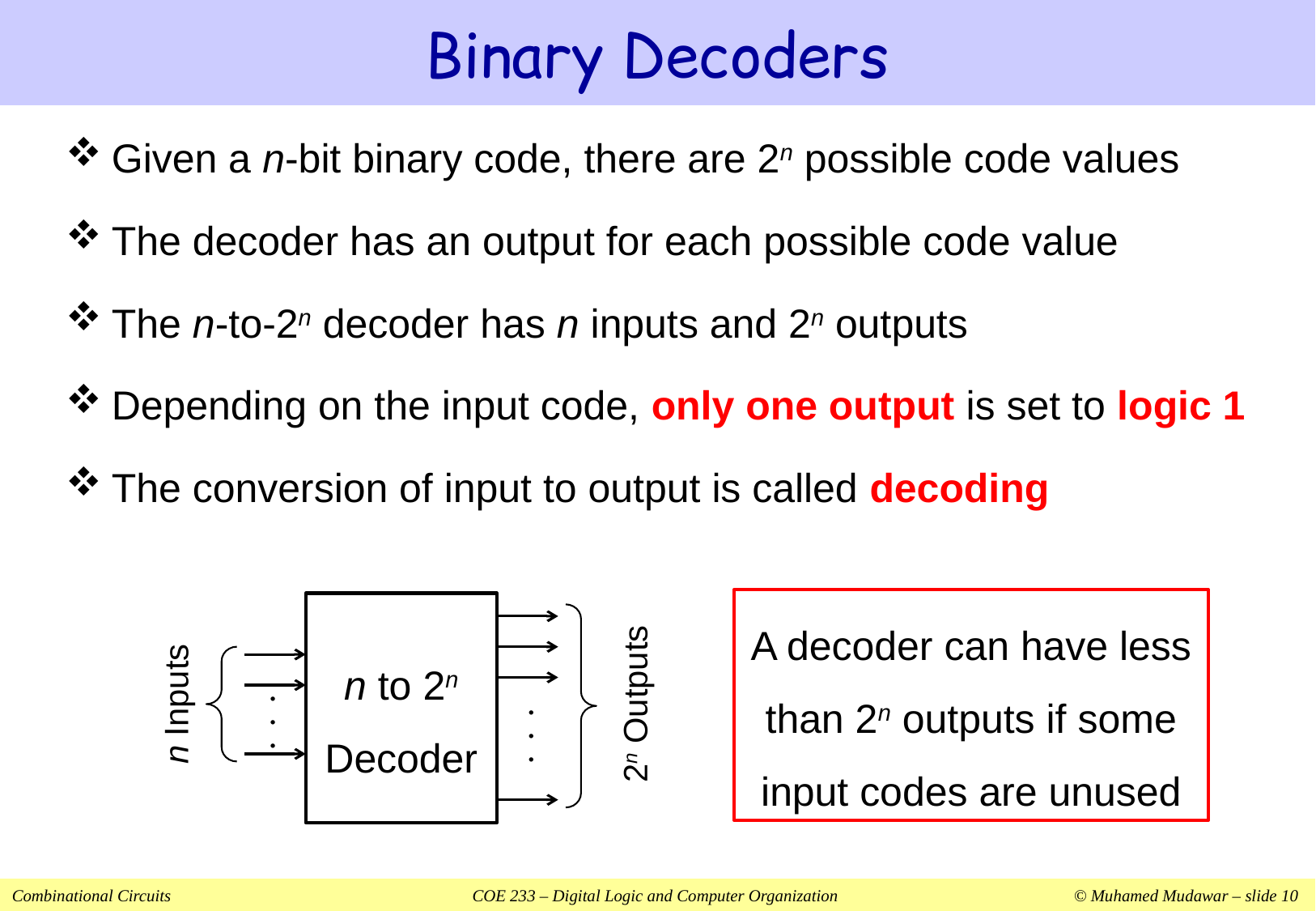

# Binary Decoders
Given a n-bit binary code, there are 2n possible code values
The decoder has an output for each possible code value
The n-to-2n decoder has n inputs and 2n outputs
Depending on the input code, only one output is set to logic 1
The conversion of input to output is called decoding
A decoder can have less than 2n outputs if some input codes are unused
n to 2n
Decoder

n Inputs
2n Outputs
⋅⋅⋅
⋅⋅⋅